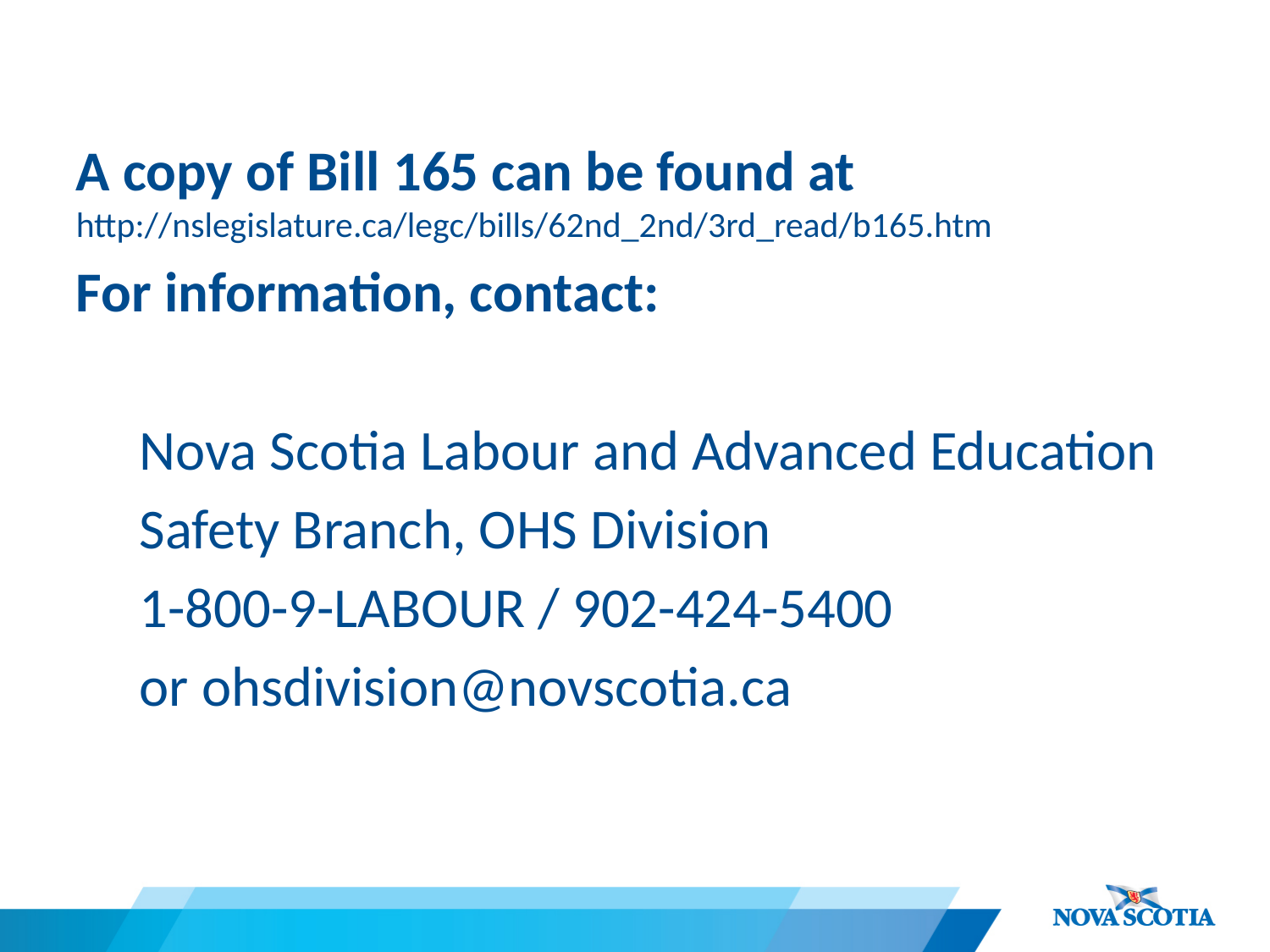

A copy of Bill 165 can be found at http://nslegislature.ca/legc/bills/62nd_2nd/3rd_read/b165.htm
For information, contact:

Nova Scotia Labour and Advanced Education
Safety Branch, OHS Division
1-800-9-LABOUR / 902-424-5400
or ohsdivision@novscotia.ca